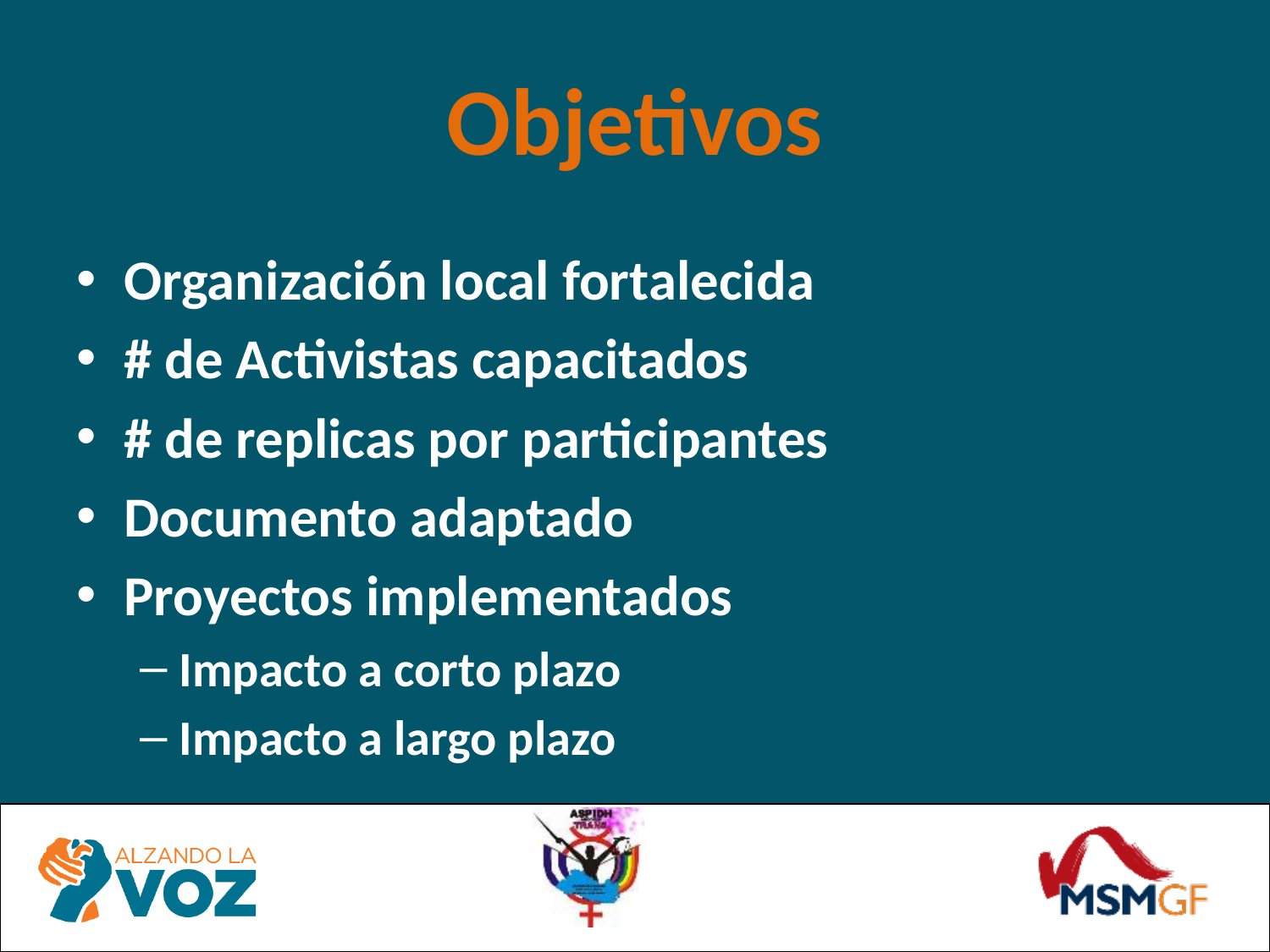

# Objetivos
Organización local fortalecida
# de Activistas capacitados
# de replicas por participantes
Documento adaptado
Proyectos implementados
Impacto a corto plazo
Impacto a largo plazo